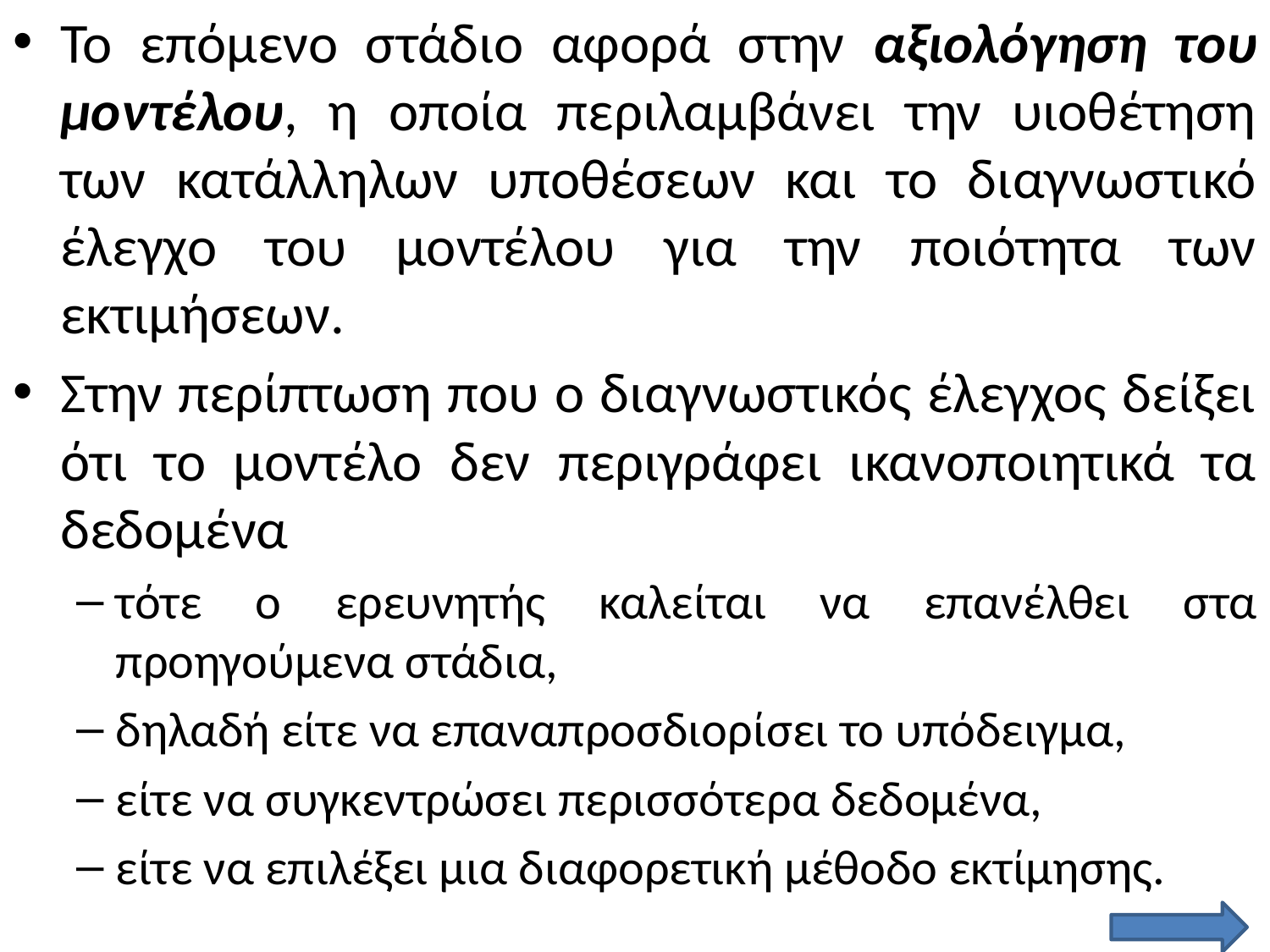

Το επόμενο στάδιο αφορά στην αξιολόγηση του μοντέλου, η οποία περιλαμβάνει την υιοθέτηση των κατάλληλων υποθέσεων και το διαγνωστικό έλεγχο του μοντέλου για την ποιότητα των εκτιμήσεων.
Στην περίπτωση που ο διαγνωστικός έλεγχος δείξει ότι το μοντέλο δεν περιγράφει ικανοποιητικά τα δεδομένα
τότε ο ερευνητής καλείται να επανέλθει στα προηγούμενα στάδια,
δηλαδή είτε να επαναπροσδιορίσει το υπόδειγμα,
είτε να συγκεντρώσει περισσότερα δεδομένα,
είτε να επιλέξει μια διαφορετική μέθοδο εκτίμησης.